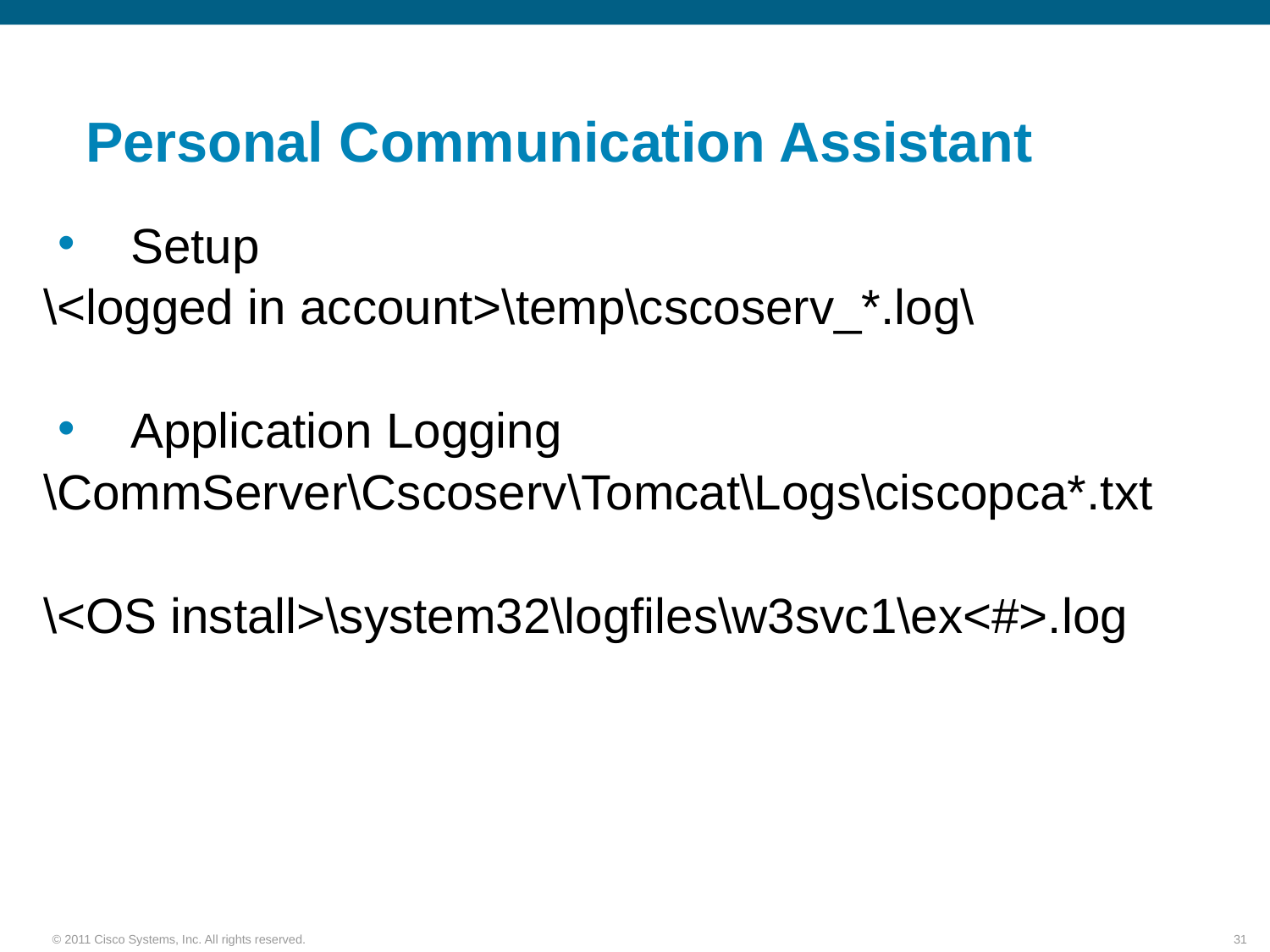

# Personal Communication Assistant
  Setup
\<logged in account>\temp\cscoserv_*.log\

  Application Logging
\CommServer\Cscoserv\Tomcat\Logs\ciscopca*.txt

\<OS install>\system32\logfiles\w3svc1\ex<#>.log